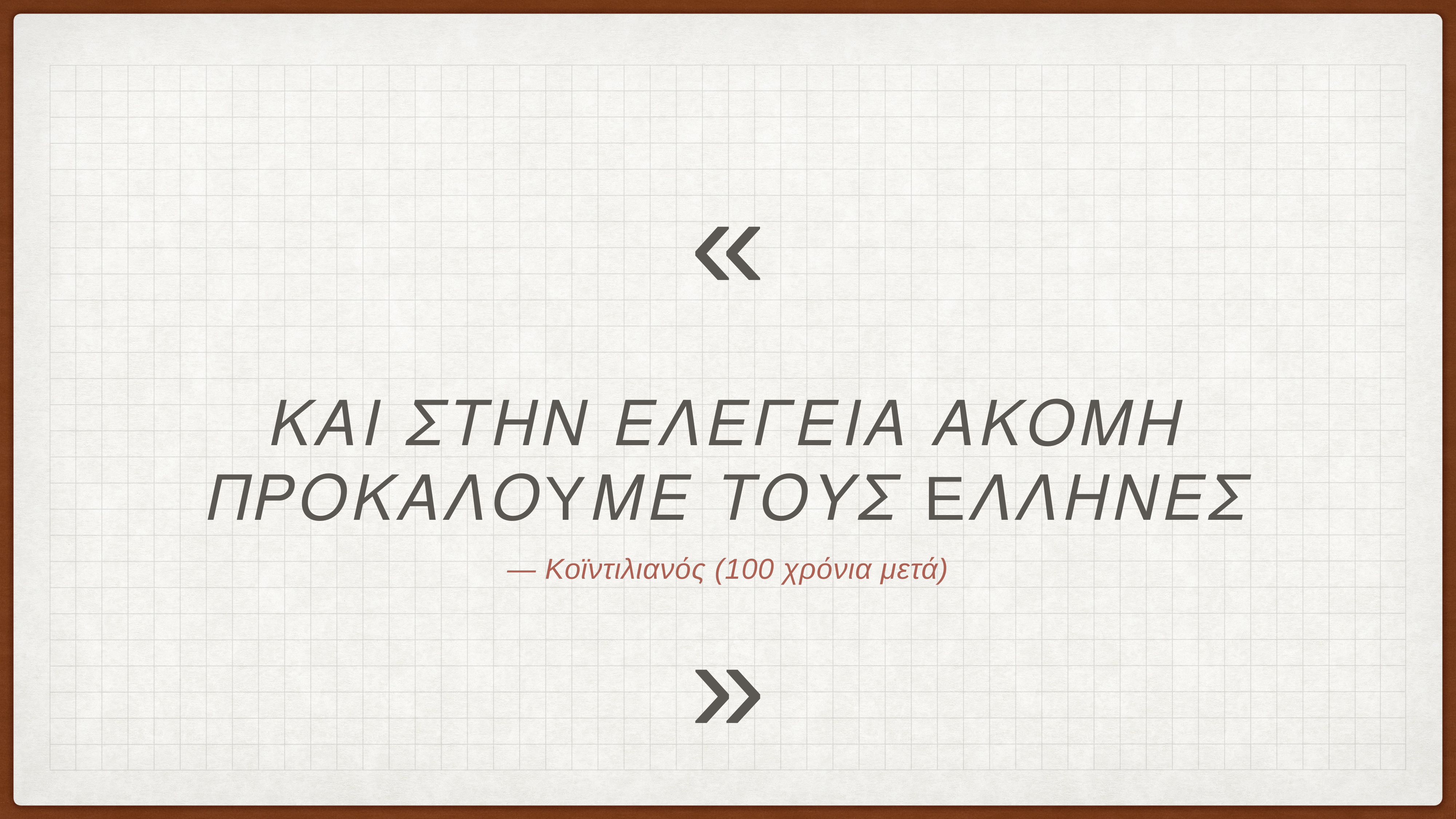

«
και στην ελεγεΙα ακΟμη προκαλοΥμε τουΣ ΕλληνεΣ
— Κοϊντιλιανός (100 χρόνια μετά)
»